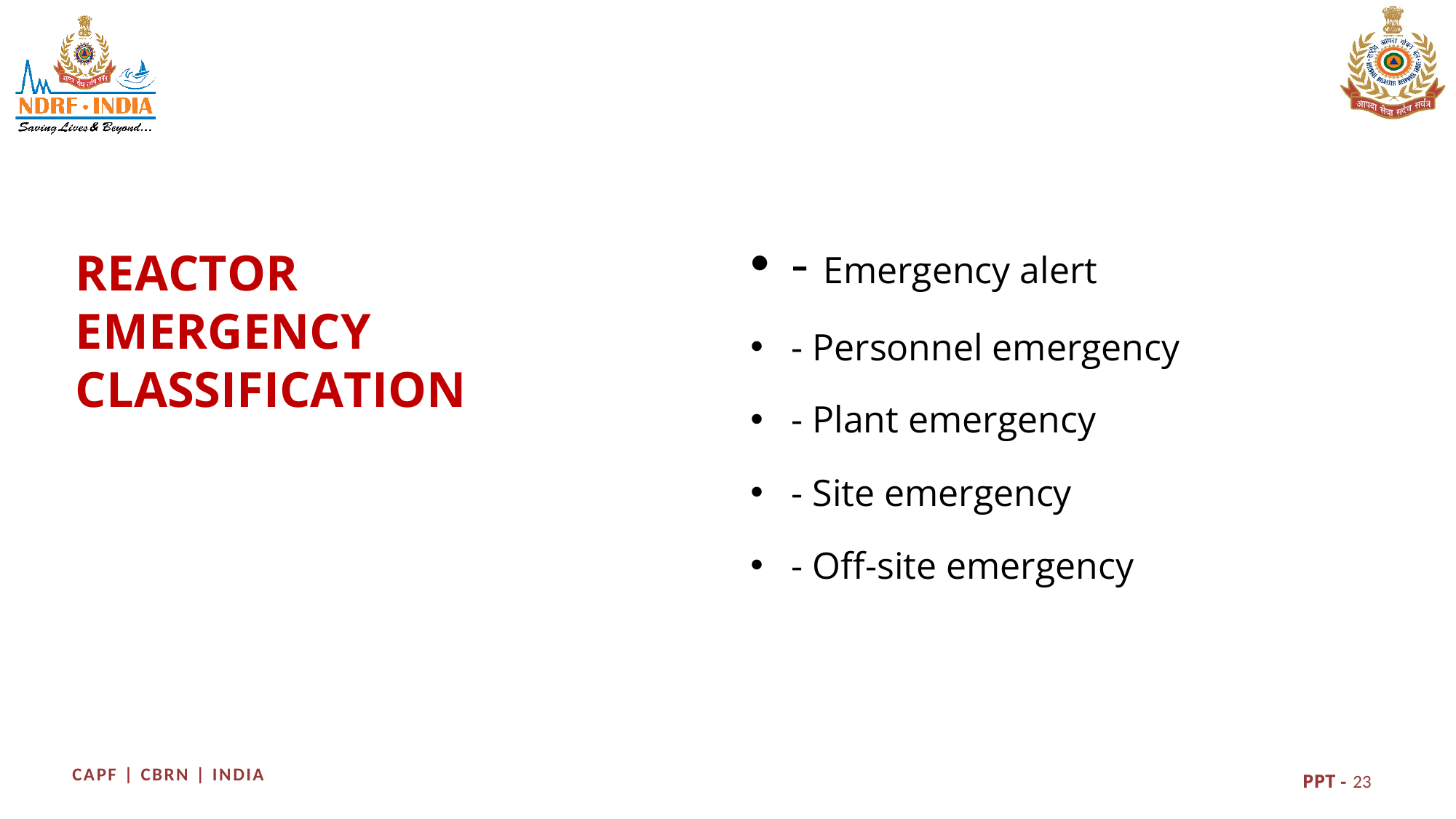

- Emergency alert
- Personnel emergency
- Plant emergency
- Site emergency
- Off-site emergency
REACTOR EMERGENCY CLASSIFICATION
23